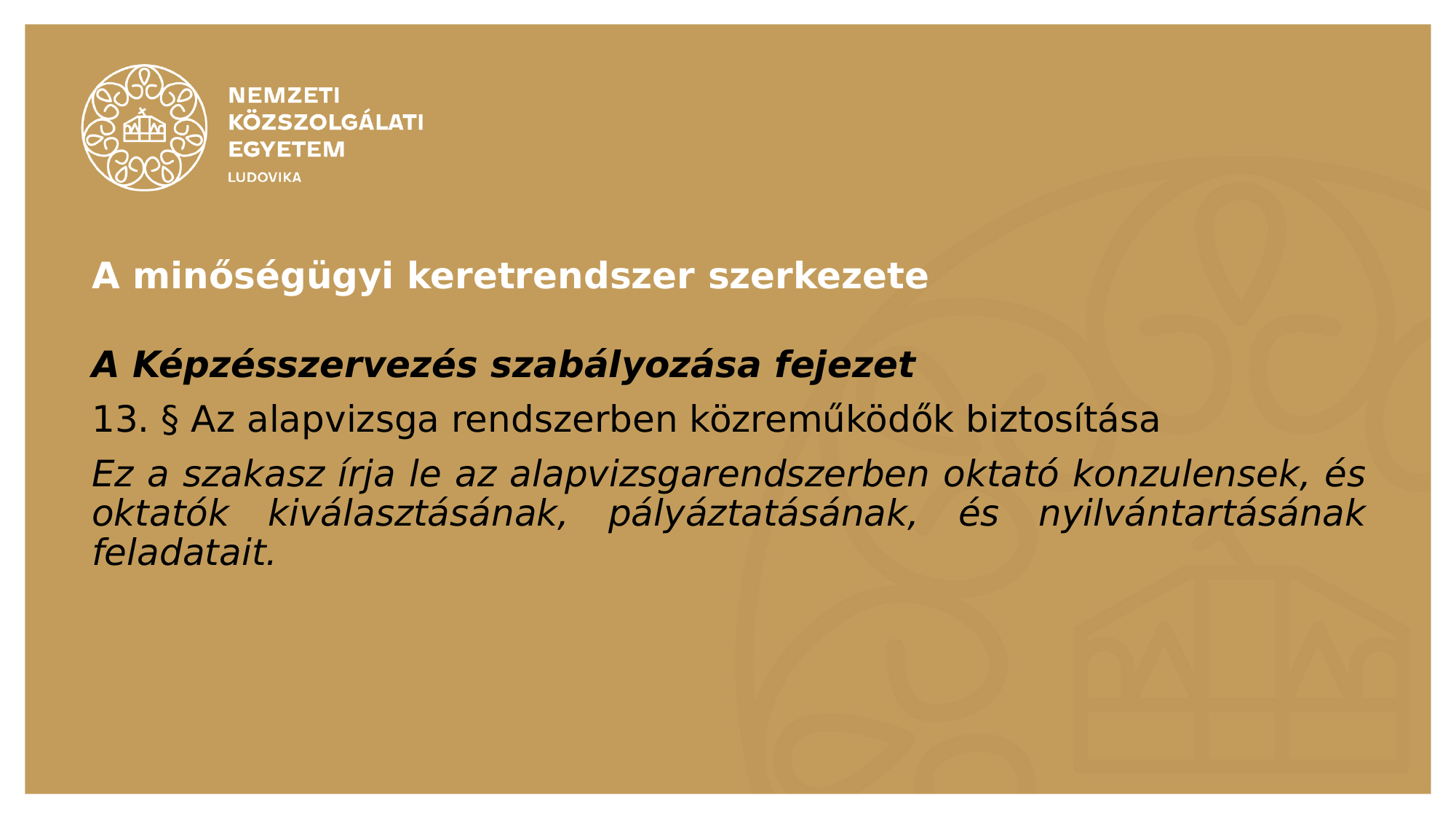

# A minőségügyi keretrendszer szerkezete
A Képzésszervezés szabályozása fejezet
13. § Az alapvizsga rendszerben közreműködők biztosítása
Ez a szakasz írja le az alapvizsgarendszerben oktató konzulensek, és oktatók kiválasztásának, pályáztatásának, és nyilvántartásának feladatait.